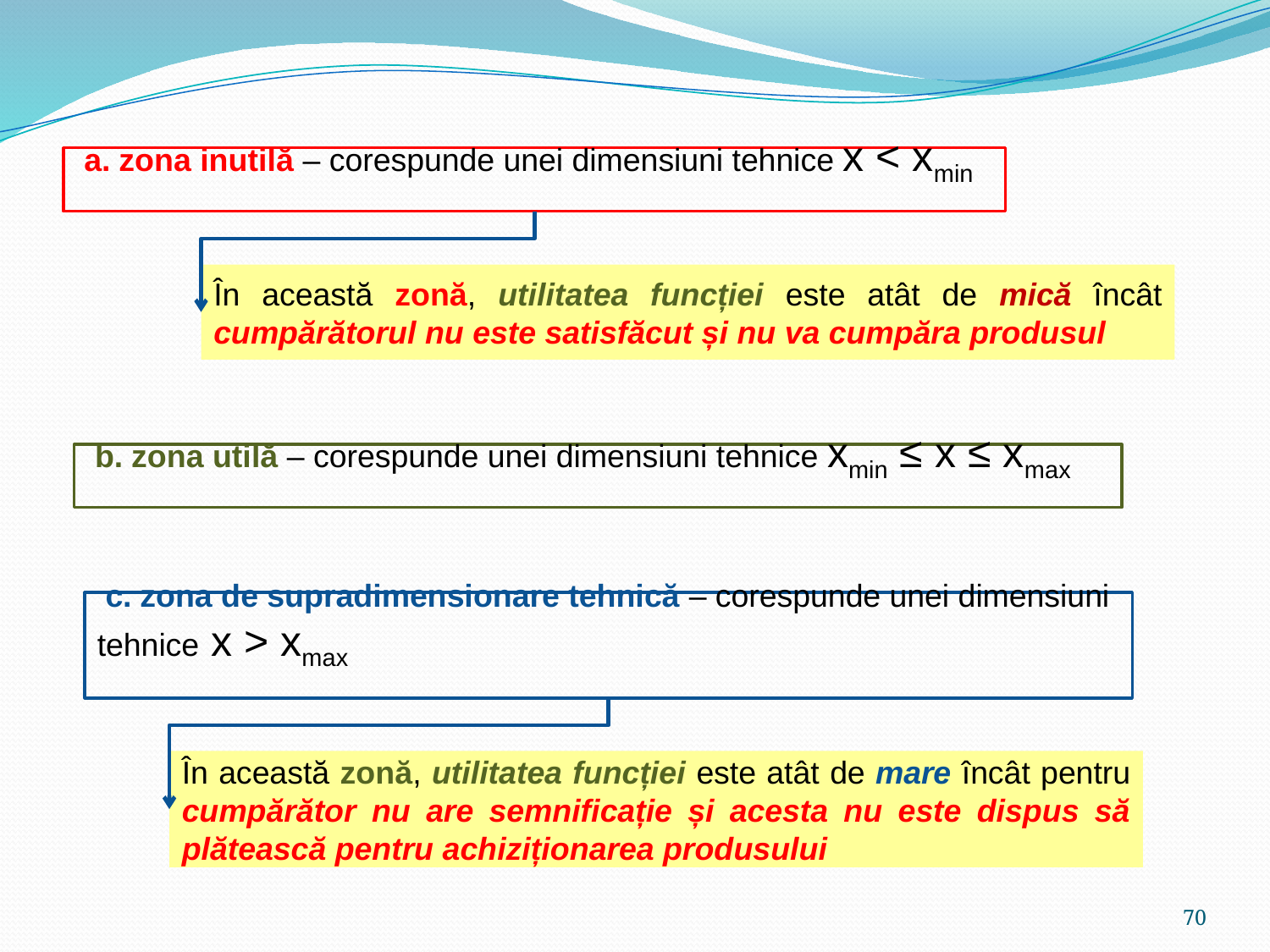

a. zona inutilă – corespunde unei dimensiuni tehnice x < xmin

În această zonă, utilitatea funcției este atât de mică încât cumpărătorul nu este satisfăcut și nu va cumpăra produsul
 b. zona utilă – corespunde unei dimensiuni tehnice xmin ≤ x ≤ xmax

 c. zona de supradimensionare tehnică – corespunde unei dimensiuni tehnice x > xmax

În această zonă, utilitatea funcției este atât de mare încât pentru cumpărător nu are semnificație și acesta nu este dispus să plătească pentru achiziționarea produsului
70